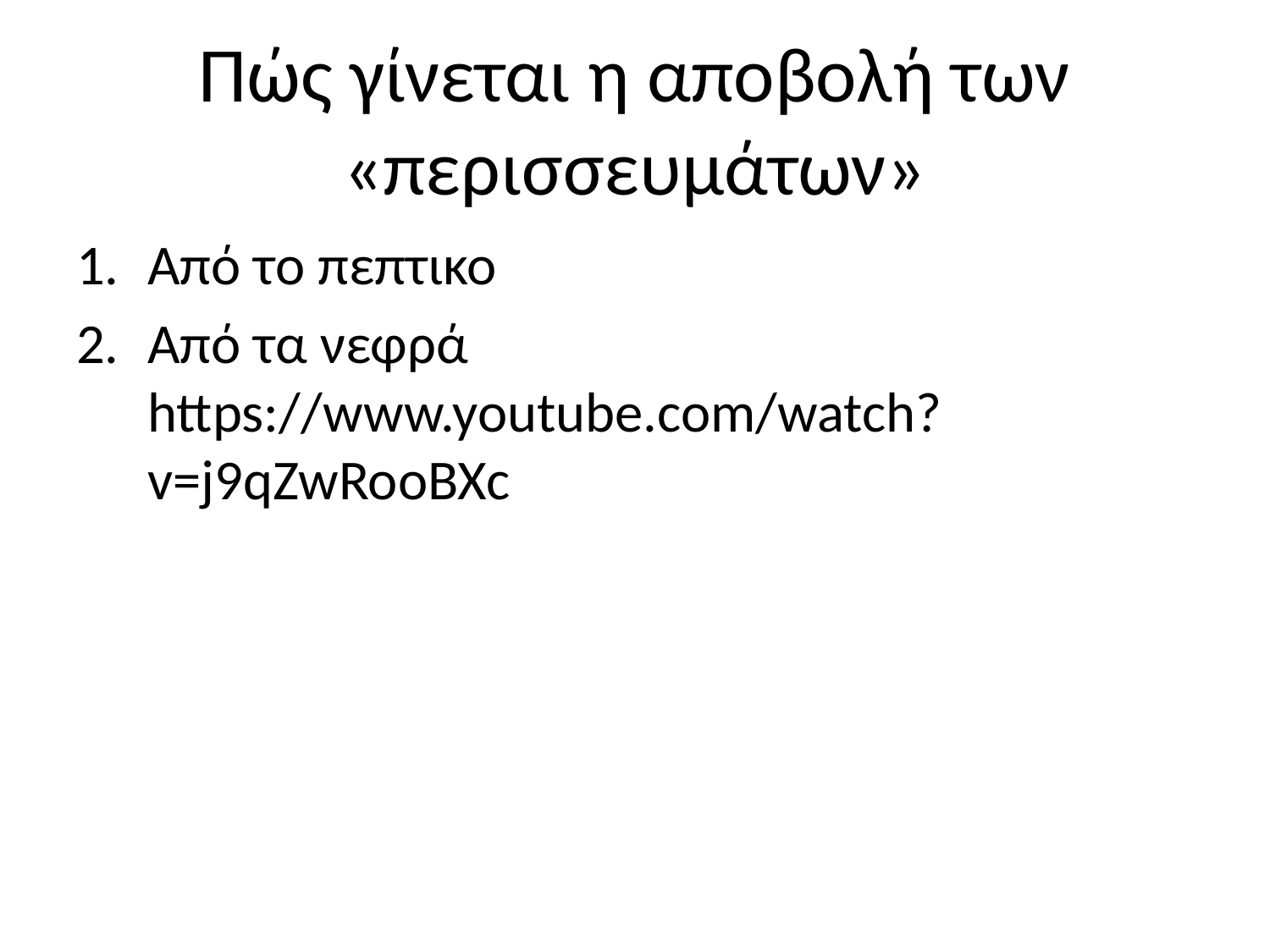

# Πώς γίνεται η αποβολή των «περισσευμάτων»
Από το πεπτικο
Από τα νεφρά https://www.youtube.com/watch?v=j9qZwRooBXc